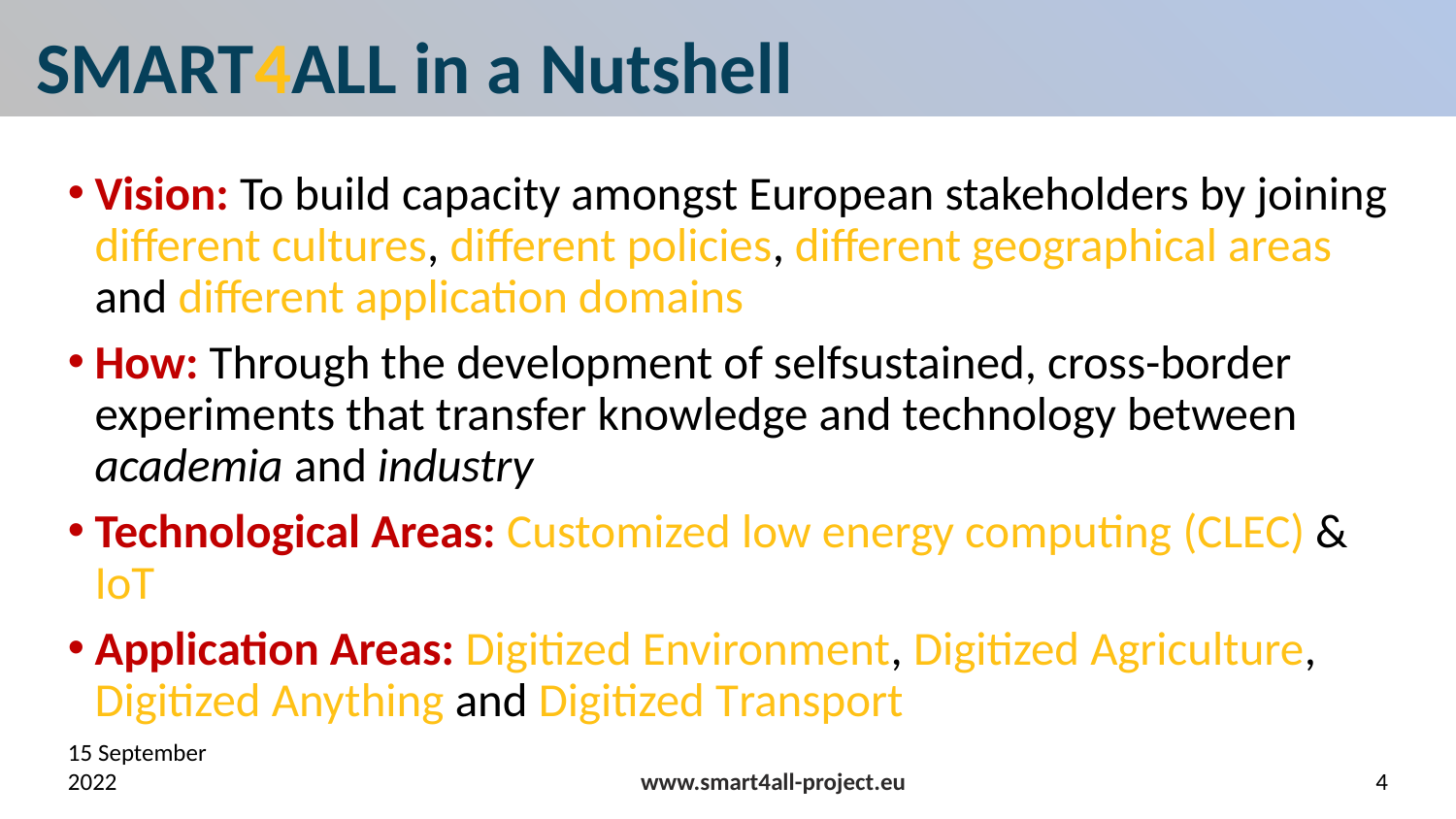

# SMART4ALL in a Νutshell
Vision: To build capacity amongst European stakeholders by joining different cultures, different policies, different geographical areas and different application domains
How: Through the development of selfsustained, cross-border experiments that transfer knowledge and technology between academia and industry
Technological Areas: Customized low energy computing (CLEC) & IoT
Application Areas: Digitized Environment, Digitized Agriculture, Digitized Αnything and Digitized Τransport
15 September 2022
www.smart4all-project.eu
4